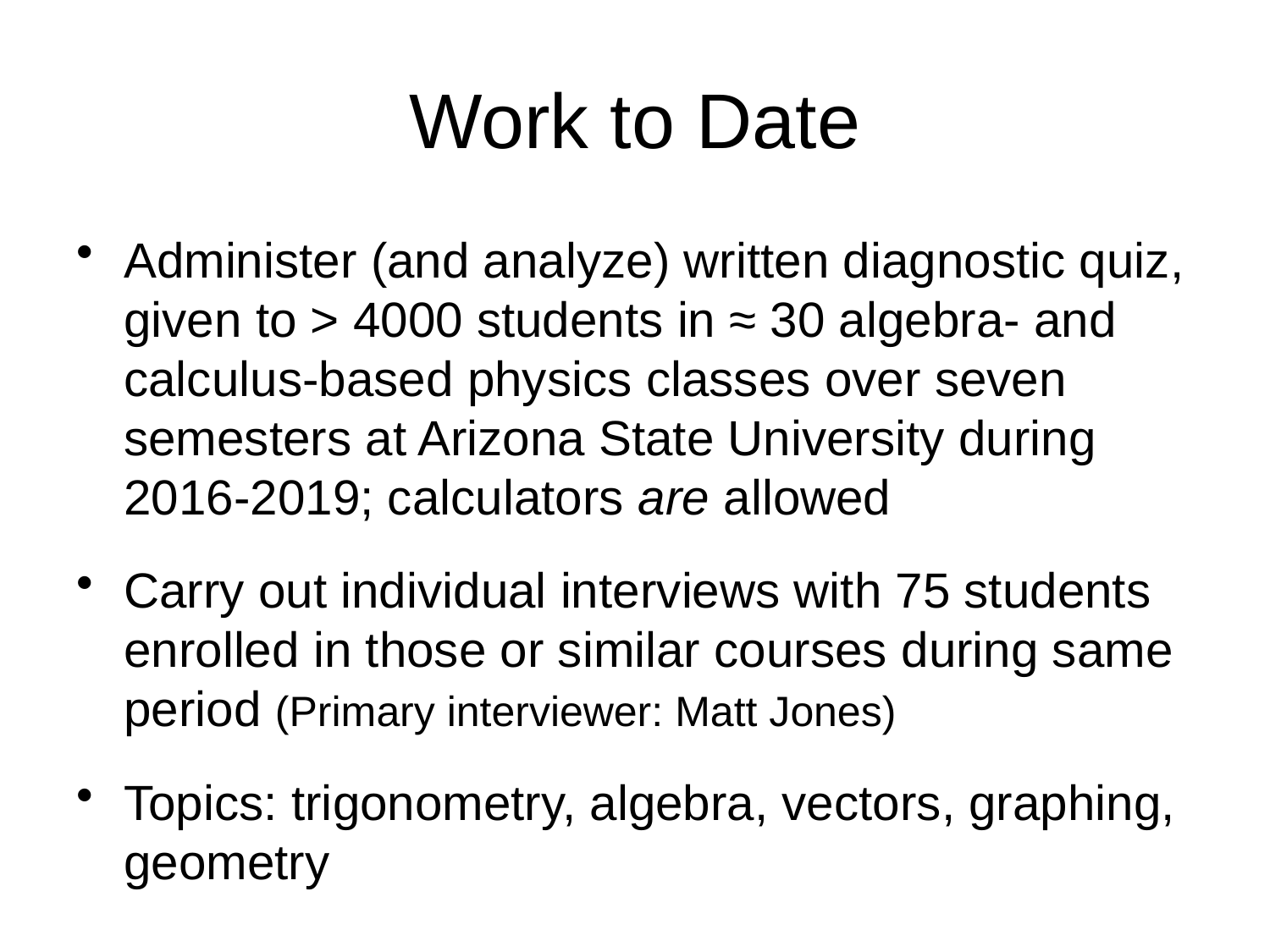

# Work to Date
Administer (and analyze) written diagnostic quiz, given to > 4000 students in ≈ 30 algebra- and calculus-based physics classes over seven semesters at Arizona State University during 2016-2019; calculators are allowed
Carry out individual interviews with 75 students enrolled in those or similar courses during same period (Primary interviewer: Matt Jones)
Topics: trigonometry, algebra, vectors, graphing, geometry